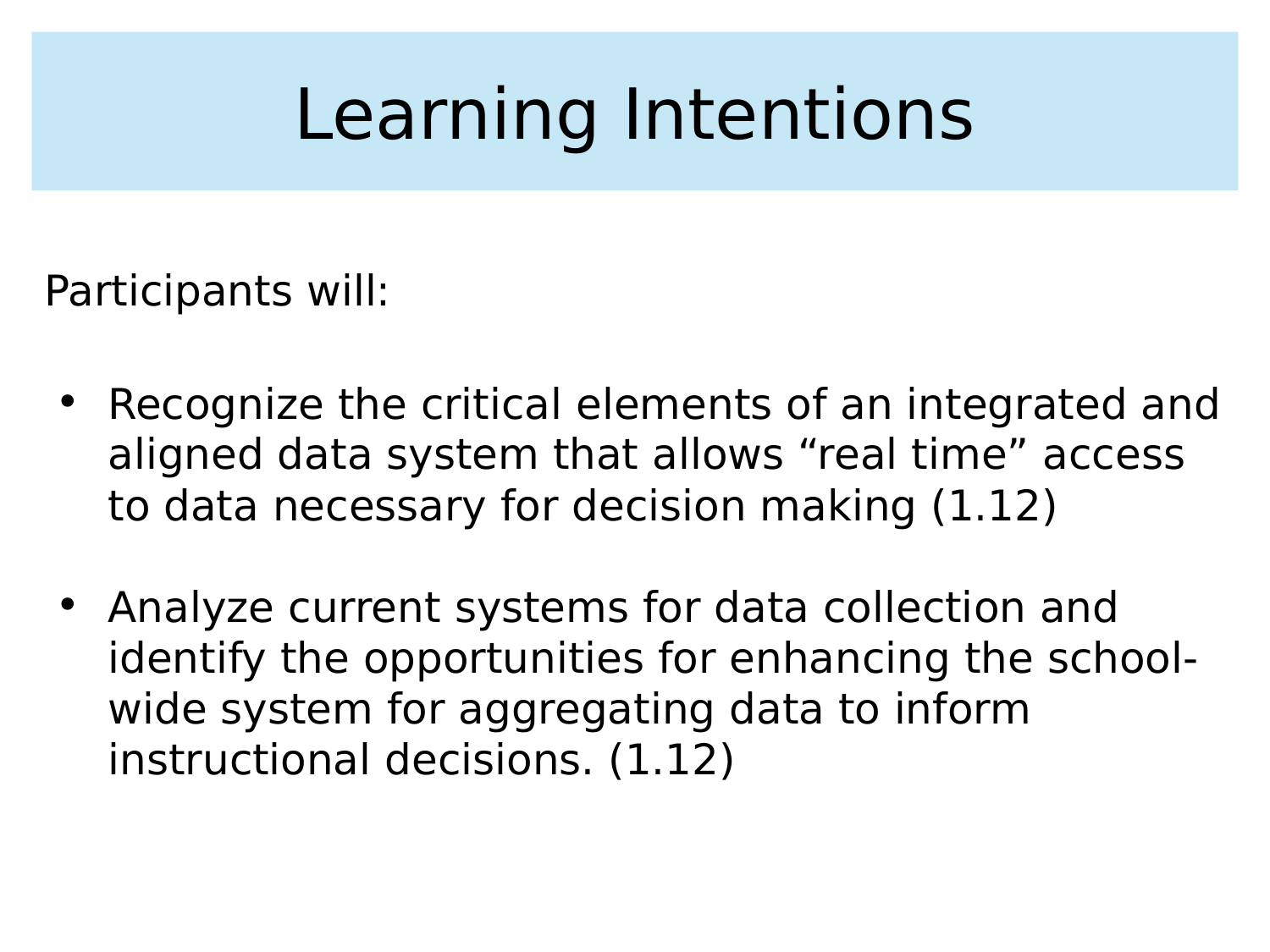

# Learning Intentions
Participants will:

Recognize the critical elements of an integrated and aligned data system that allows “real time” access to data necessary for decision making (1.12)

Analyze current systems for data collection and identify the opportunities for enhancing the school-wide system for aggregating data to inform instructional decisions. (1.12)